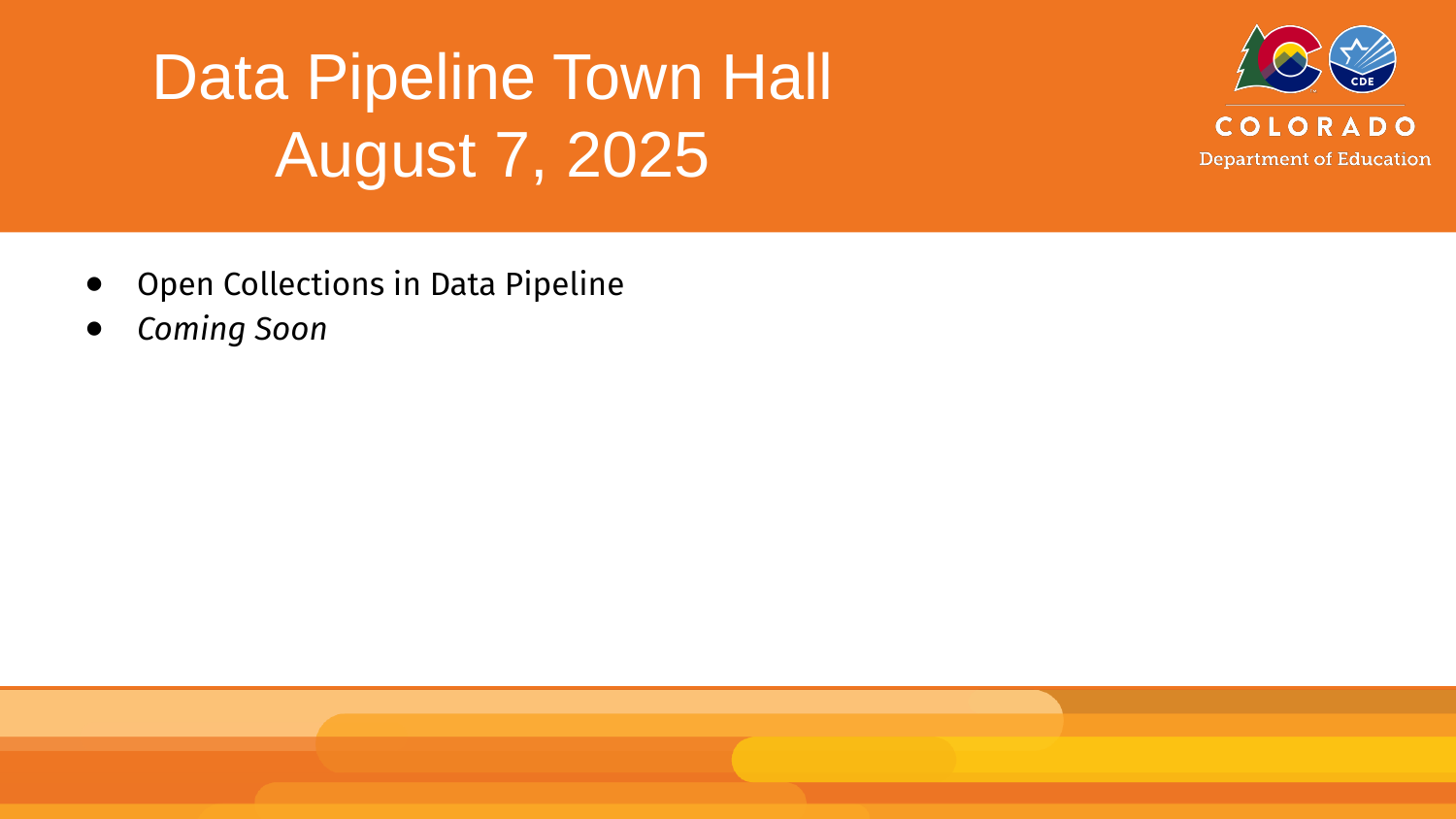

# Data Pipeline Town Hall August 7, 2025
Open Collections in Data Pipeline
Coming Soon